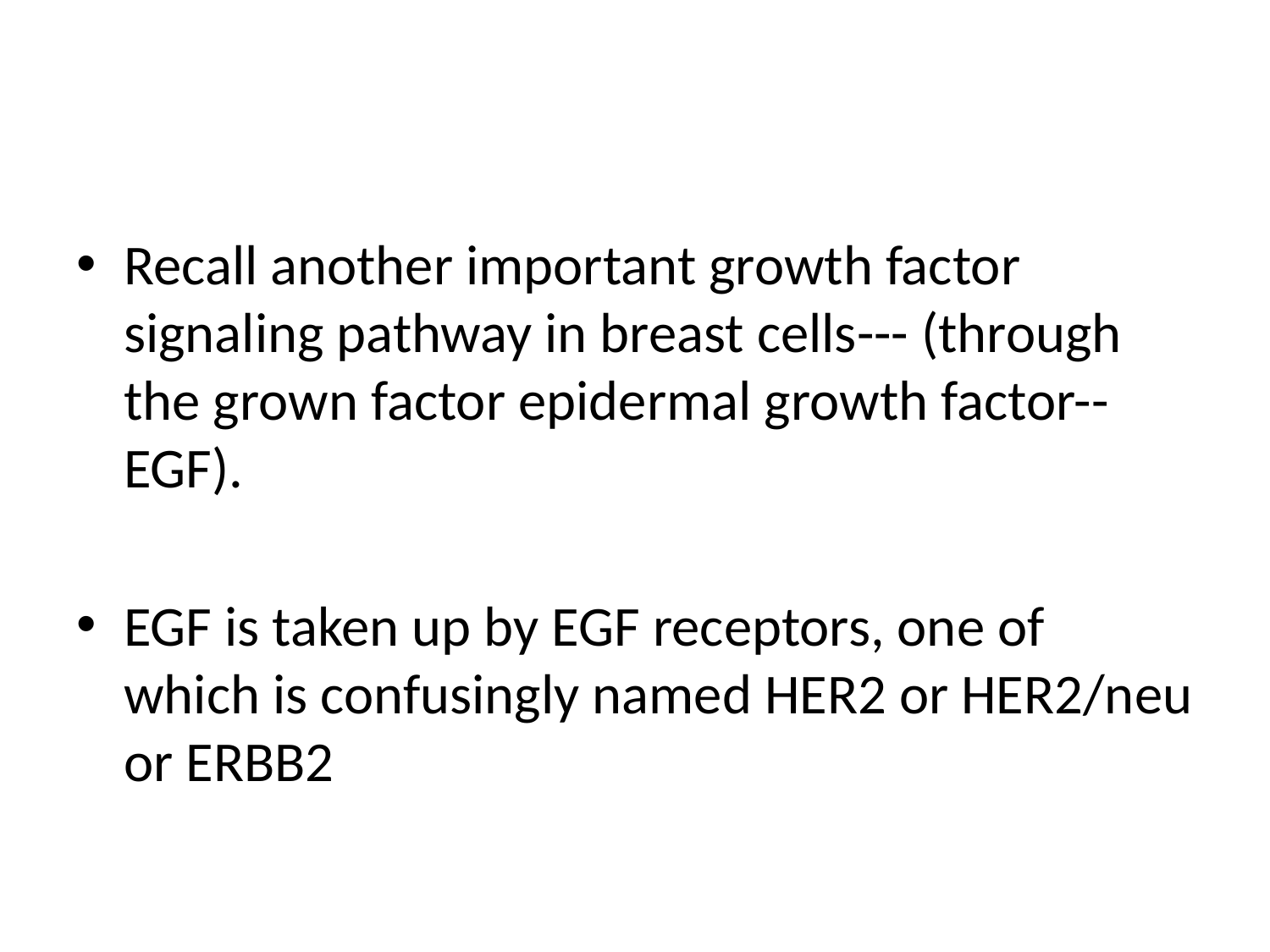

#
Recall another important growth factor signaling pathway in breast cells--- (through the grown factor epidermal growth factor--EGF).

EGF is taken up by EGF receptors, one of which is confusingly named HER2 or HER2/neu or ERBB2